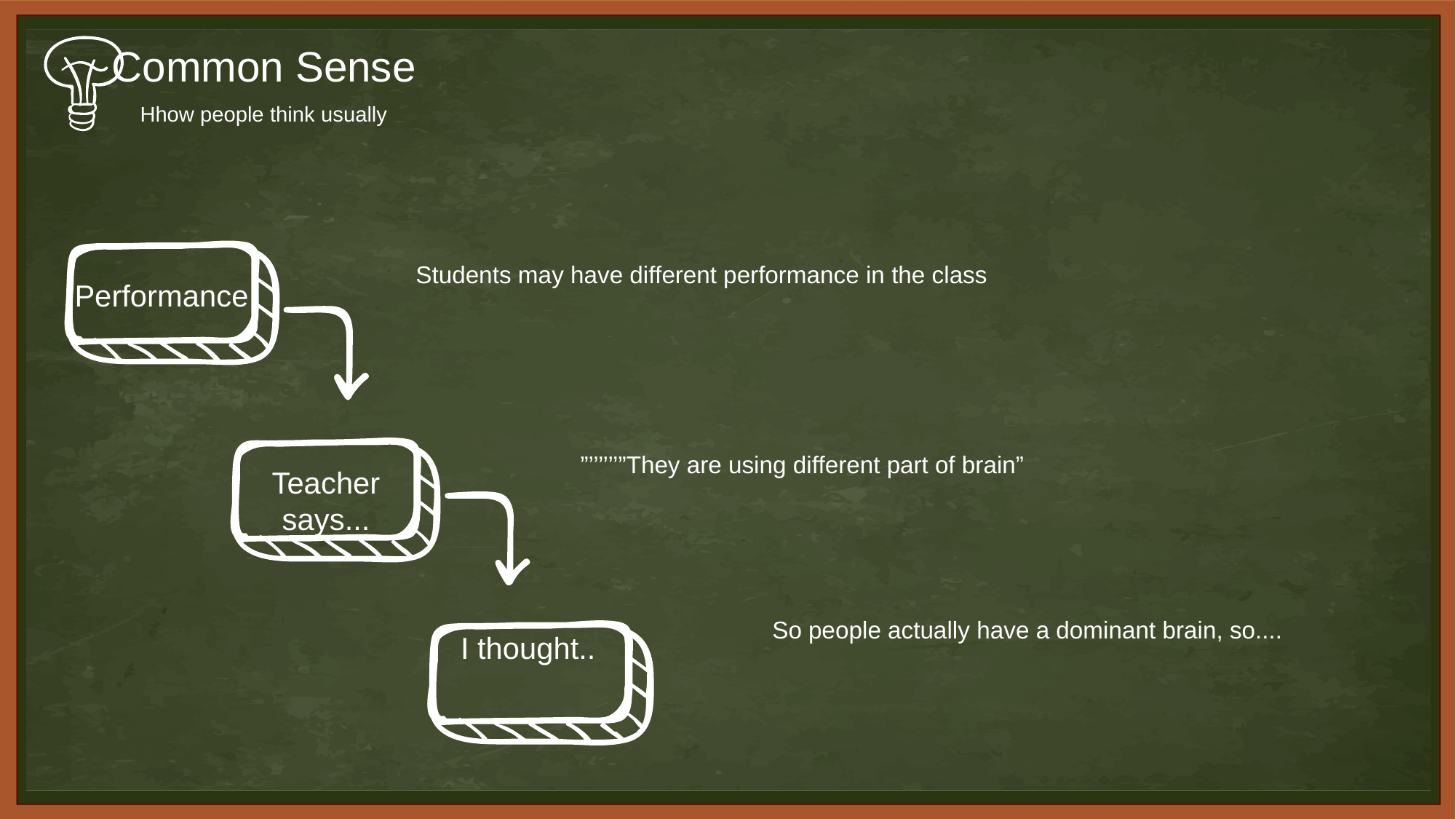

Common Sense

Hhow people think usually

Students may have different performance in the class
Performance

”’’’’’’”They are using different part of brain”

Teacher says...

So people actually have a dominant brain, so....

I thought..